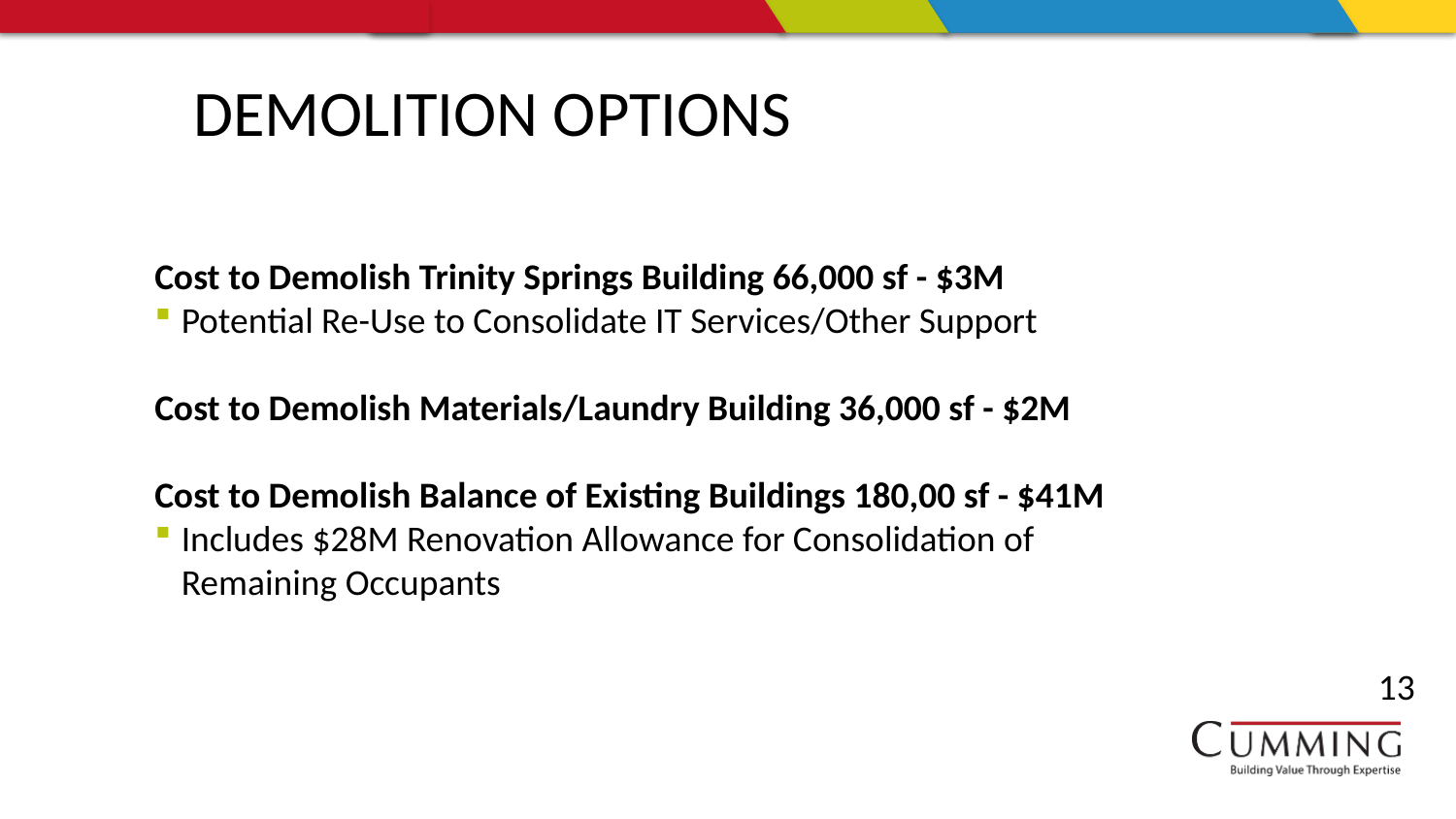

DEMOLITION OPTIONS

Cost to Demolish Trinity Springs Building 66,000 sf - $3M
Potential Re-Use to Consolidate IT Services/Other Support

Cost to Demolish Materials/Laundry Building 36,000 sf - $2M

Cost to Demolish Balance of Existing Buildings 180,00 sf - $41M
Includes $28M Renovation Allowance for Consolidation of Remaining Occupants
13